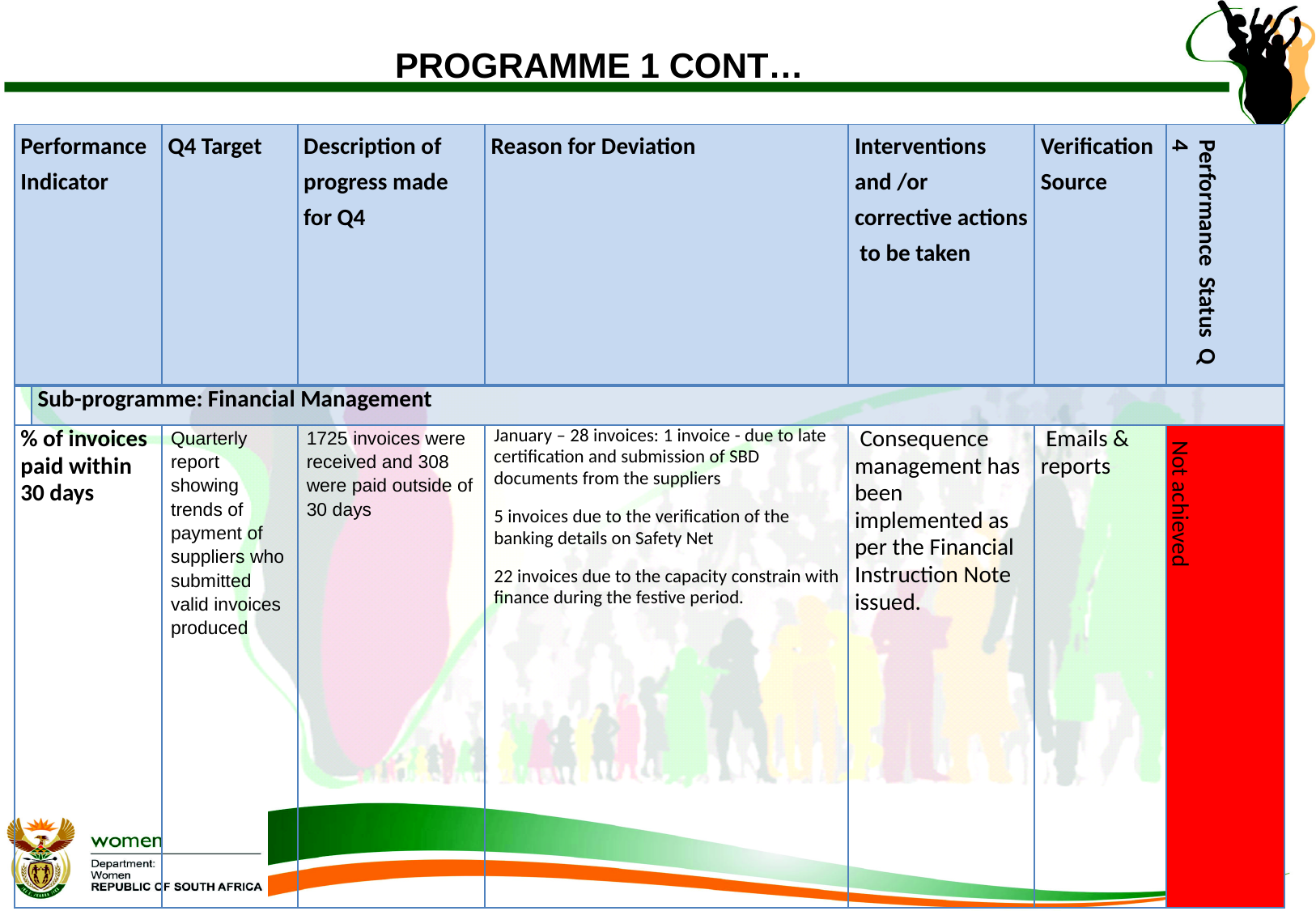

# PROGRAMME 1 CONT…
| Performance Indicator |  | Q4 Target | Description of progress made for Q4 | Reason for Deviation | Interventions and /or corrective actions to be taken | Verification Source | Performance Status Q 4 |
| --- | --- | --- | --- | --- | --- | --- | --- |
|  | Sub-programme: Financial Management |  |  |  |  |  |  |
| % of invoices paid within 30 days |  | Quarterly report showing trends of payment of suppliers who submitted valid invoices produced | 1725 invoices were received and 308 were paid outside of 30 days | January – 28 invoices: 1 invoice - due to late certification and submission of SBD documents from the suppliers 5 invoices due to the verification of the banking details on Safety Net 22 invoices due to the capacity constrain with finance during the festive period. | Consequence management has been implemented as per the Financial Instruction Note issued. | Emails & reports | Not achieved |
15